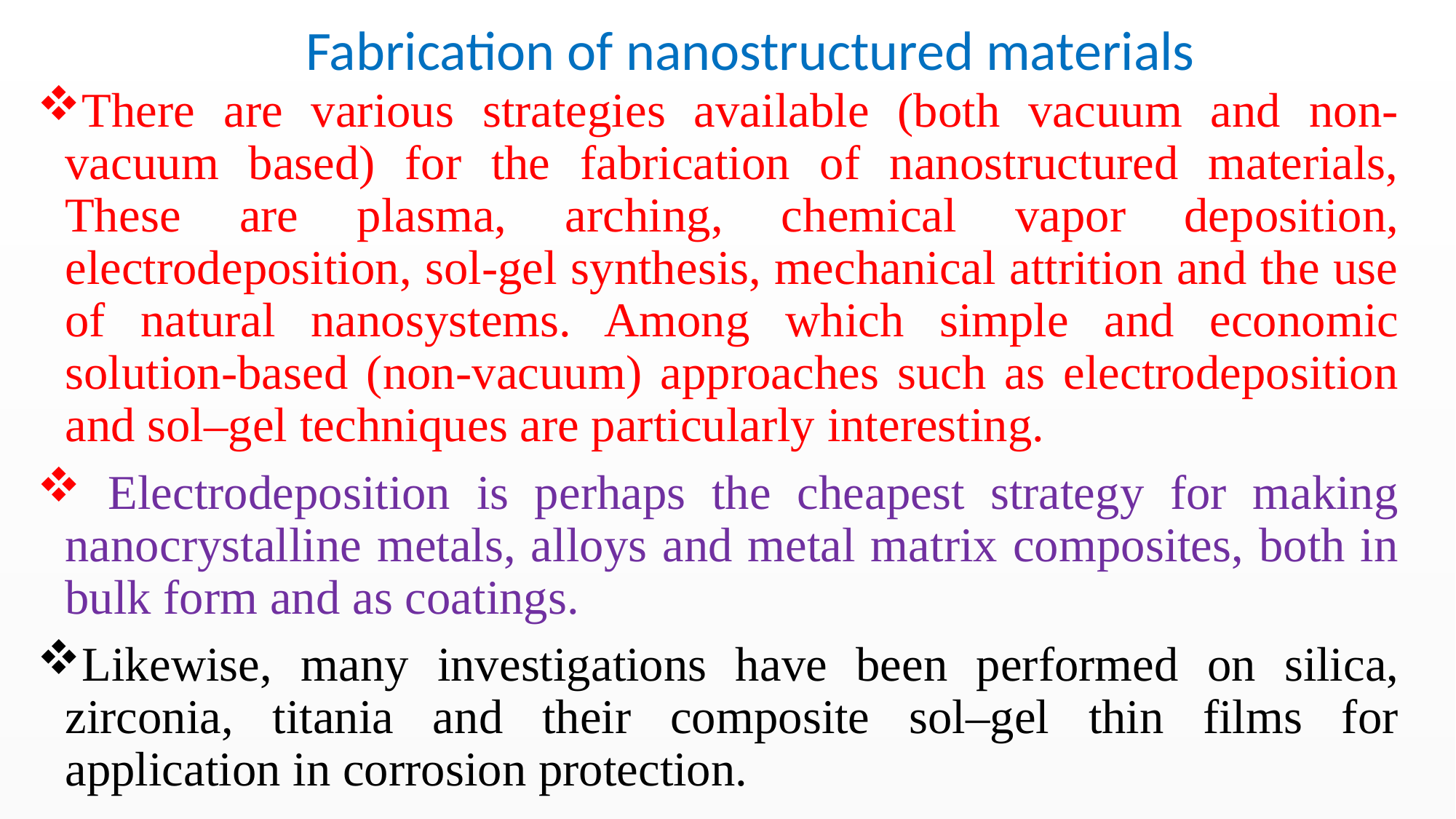

# Fabrication of nanostructured materials
There are various strategies available (both vacuum and non-vacuum based) for the fabrication of nanostructured materials, These are plasma, arching, chemical vapor deposition, electrodeposition, sol-gel synthesis, mechanical attrition and the use of natural nanosystems. Among which simple and economic solution-based (non-vacuum) approaches such as electrodeposition and sol–gel techniques are particularly interesting.
 Electrodeposition is perhaps the cheapest strategy for making nanocrystalline metals, alloys and metal matrix composites, both in bulk form and as coatings.
Likewise, many investigations have been performed on silica, zirconia, titania and their composite sol–gel thin films for application in corrosion protection.